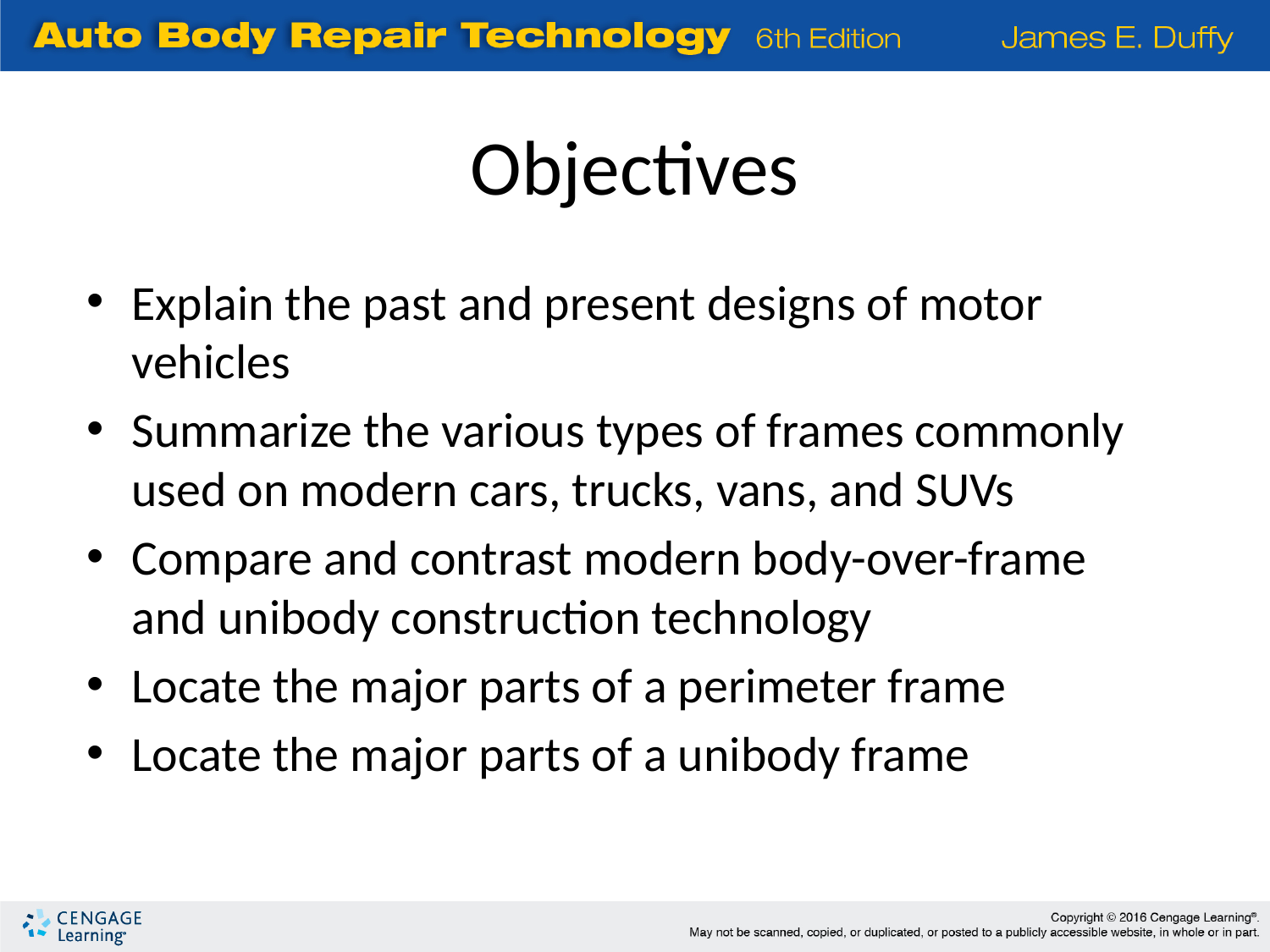

Objectives
Explain the past and present designs of motor vehicles
Summarize the various types of frames commonly used on modern cars, trucks, vans, and SUVs
Compare and contrast modern body-over-frame and unibody construction technology
Locate the major parts of a perimeter frame
Locate the major parts of a unibody frame